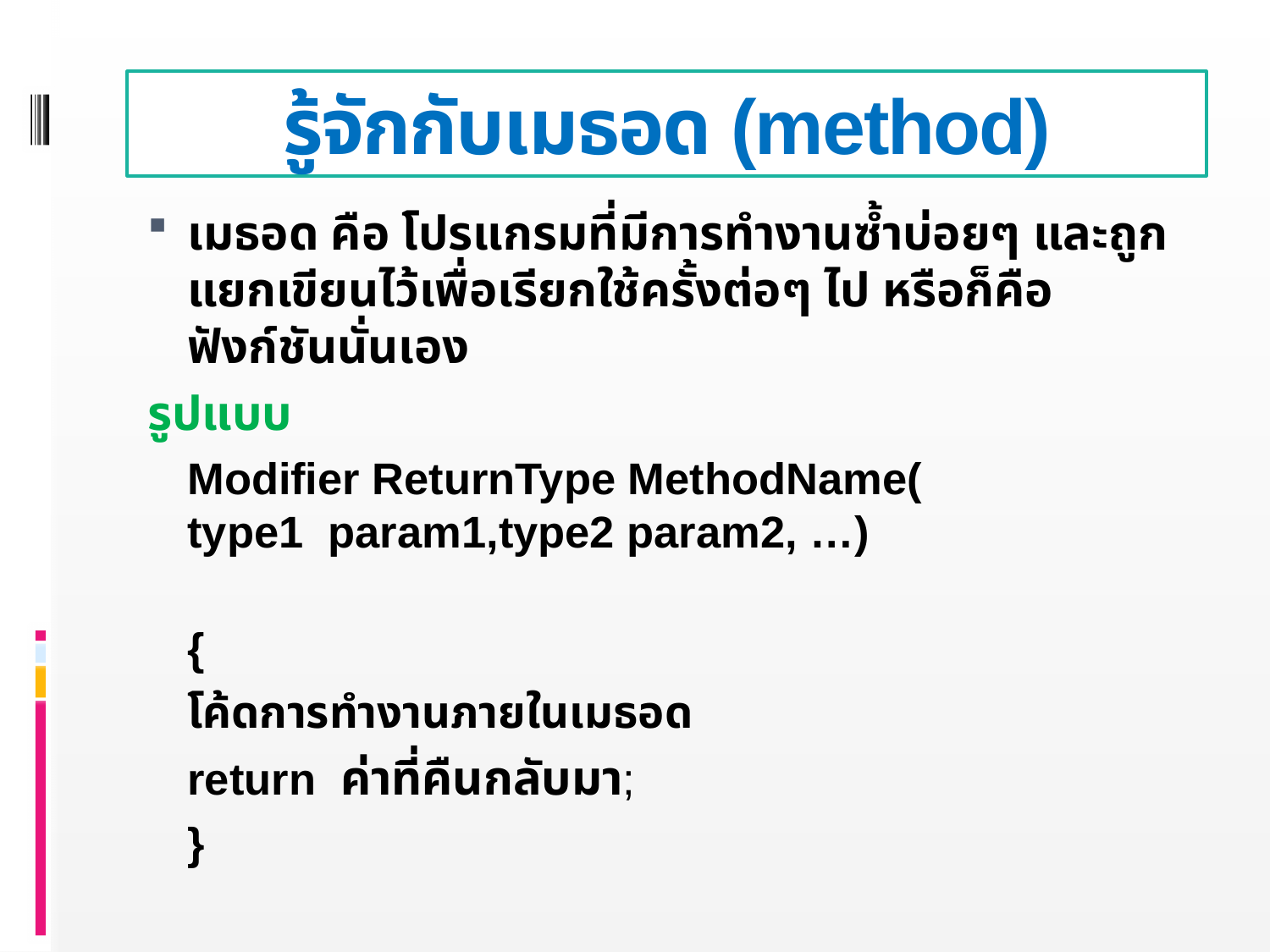

# รู้จักกับเมธอด (method)
เมธอด คือ โปรแกรมที่มีการทำงานซ้ำบ่อยๆ และถูกแยกเขียนไว้เพื่อเรียกใช้ครั้งต่อๆ ไป หรือก็คือฟังก์ชันนั่นเอง
รูปแบบ
	Modifier ReturnType MethodName(
		type1  param1,type2 param2, …)
	{
		โค้ดการทำงานภายในเมธอด
		return  ค่าที่คืนกลับมา;
	}